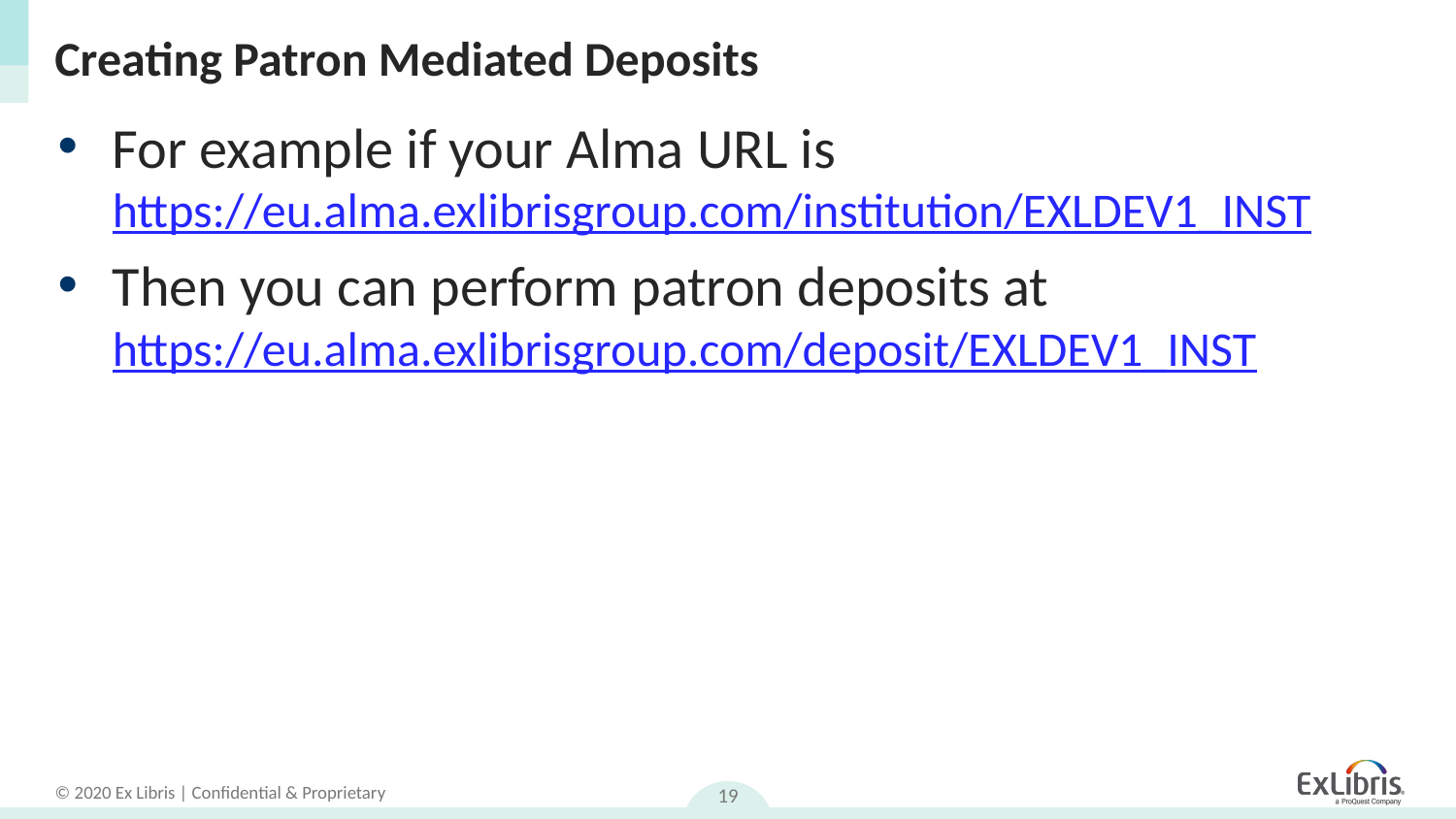

# Creating Patron Mediated Deposits
For example if your Alma URL is
https://eu.alma.exlibrisgroup.com/institution/EXLDEV1_INST
Then you can perform patron deposits at
https://eu.alma.exlibrisgroup.com/deposit/EXLDEV1_INST

19